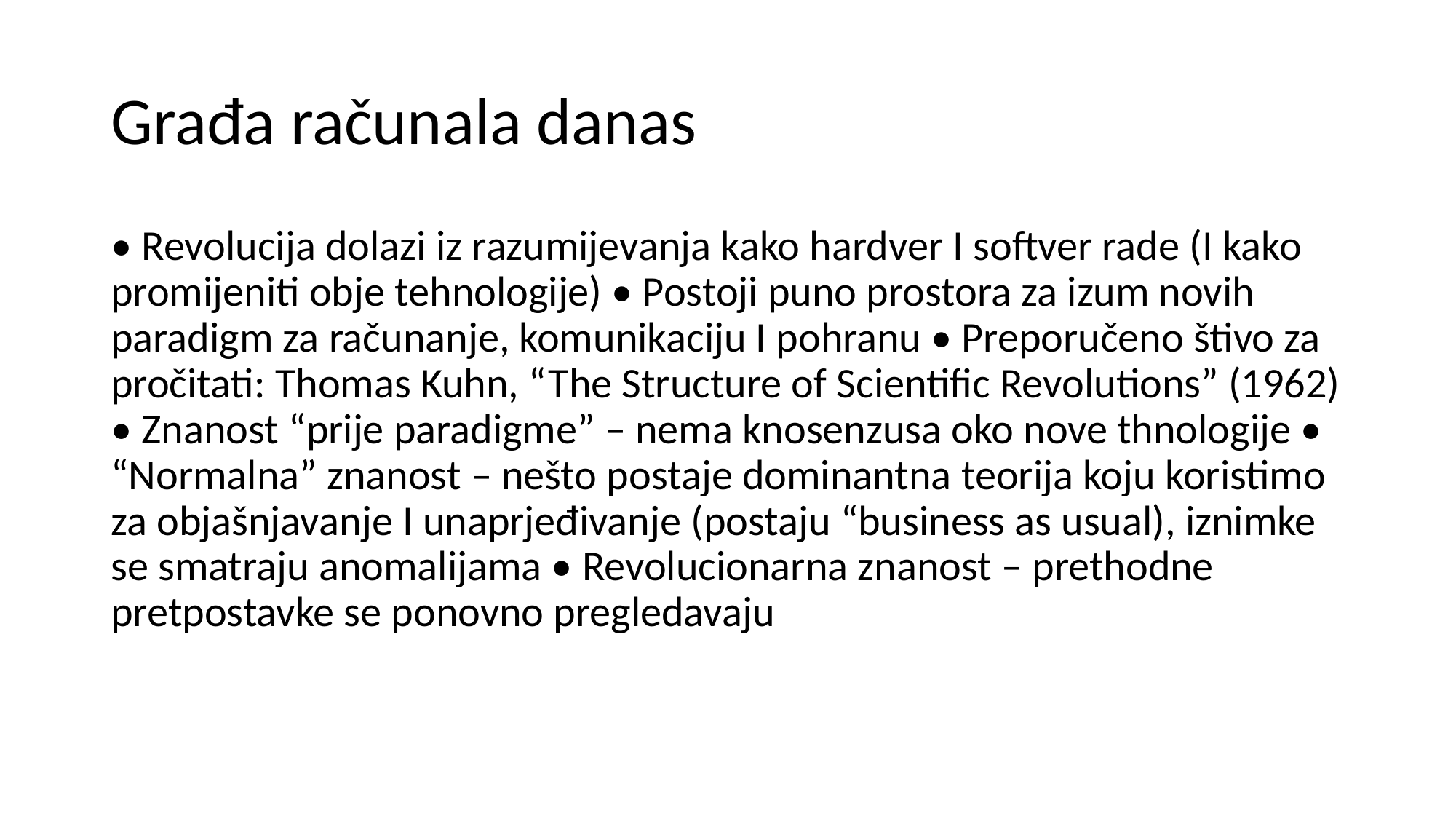

# Građa računala danas
• Revolucija dolazi iz razumijevanja kako hardver I softver rade (I kako promijeniti obje tehnologije) • Postoji puno prostora za izum novih paradigm za računanje, komunikaciju I pohranu • Preporučeno štivo za pročitati: Thomas Kuhn, “The Structure of Scientific Revolutions” (1962) • Znanost “prije paradigme” – nema knosenzusa oko nove thnologije • “Normalna” znanost – nešto postaje dominantna teorija koju koristimo za objašnjavanje I unaprjeđivanje (postaju “business as usual), iznimke se smatraju anomalijama • Revolucionarna znanost – prethodne pretpostavke se ponovno pregledavaju